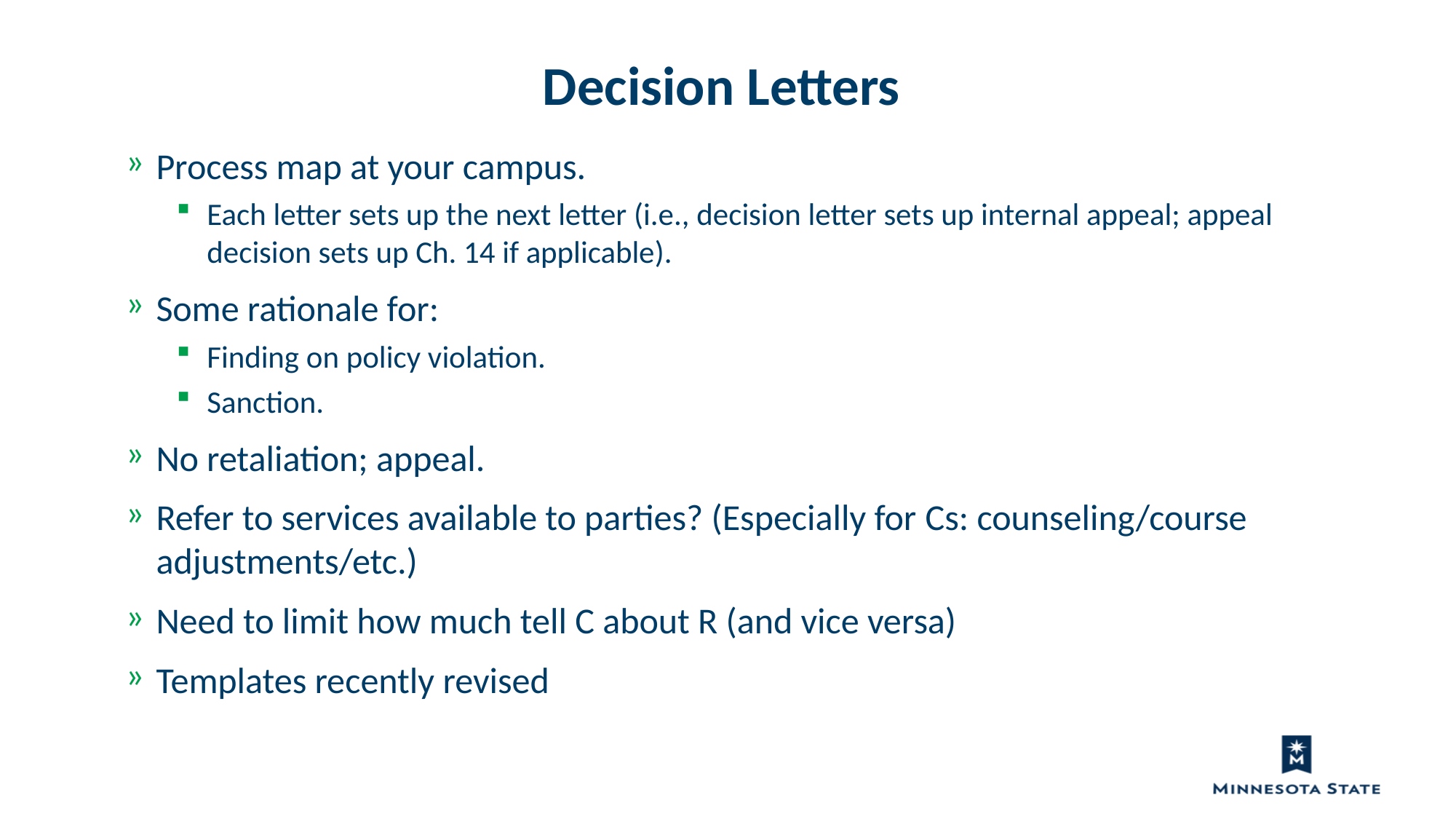

Decision Letters
Process map at your campus.
Each letter sets up the next letter (i.e., decision letter sets up internal appeal; appeal decision sets up Ch. 14 if applicable).
Some rationale for:
Finding on policy violation.
Sanction.
No retaliation; appeal.
Refer to services available to parties? (Especially for Cs: counseling/course adjustments/etc.)
Need to limit how much tell C about R (and vice versa)
Templates recently revised